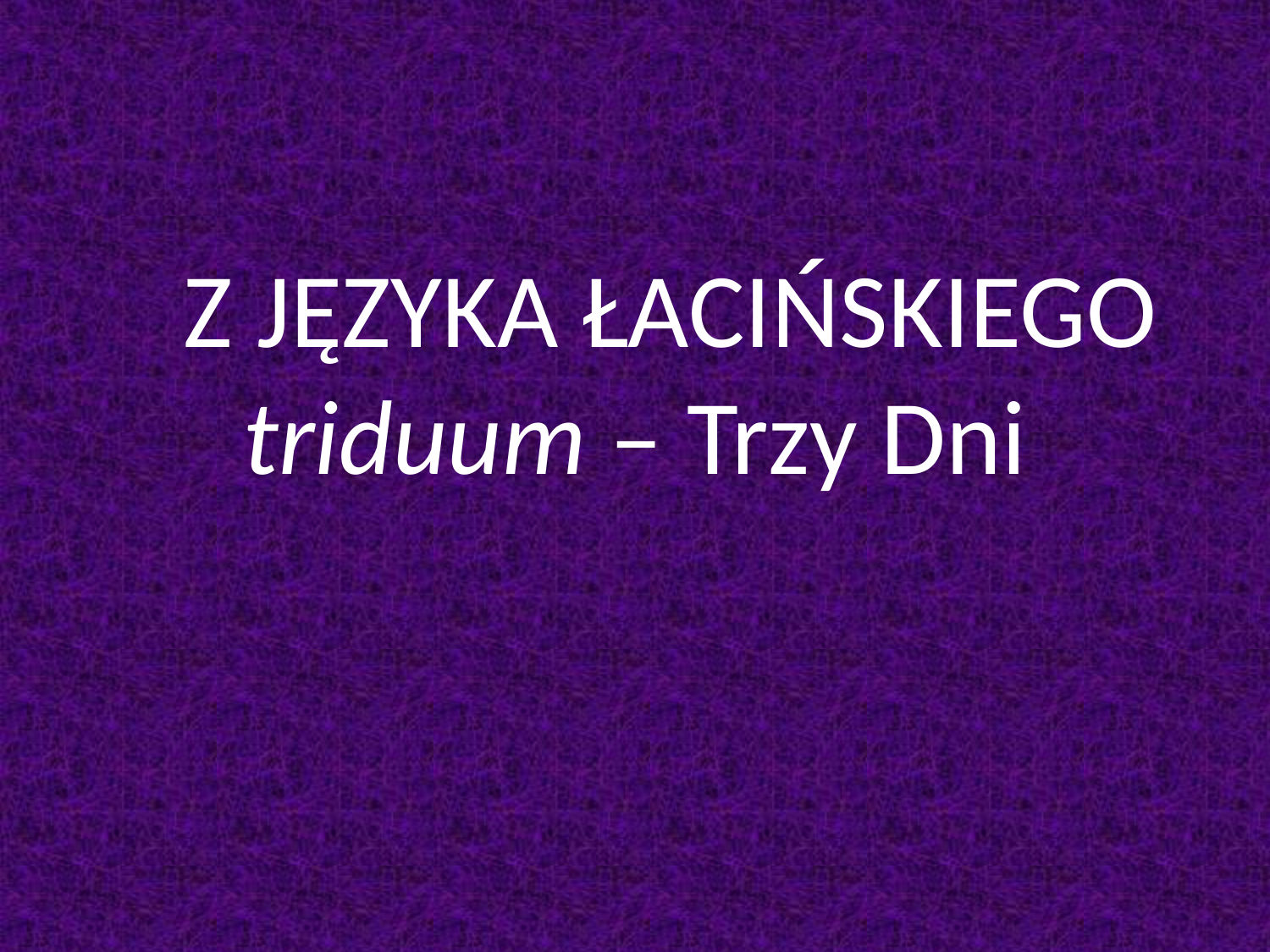

# Z JĘZYKA ŁACIŃSKIEGO triduum – Trzy Dni